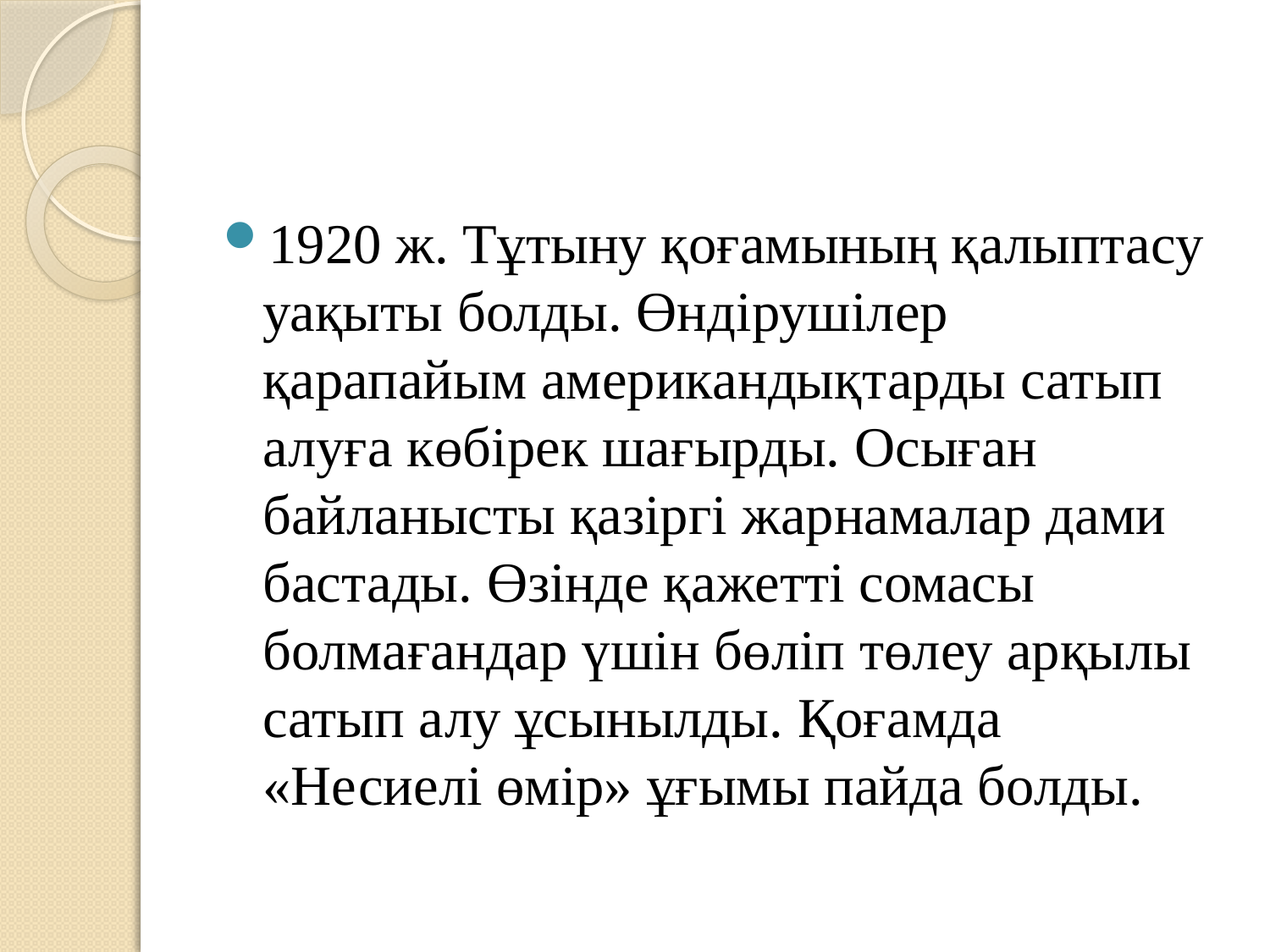

1920 ж. Тұтыну қоғамының қалыптасу уақыты болды. Өндірушілер қарапайым американдықтарды сатып алуға көбірек шағырды. Осыған байланысты қазіргі жарнамалар дами бастады. Өзінде қажетті сомасы болмағандар үшін бөліп төлеу арқылы сатып алу ұсынылды. Қоғамда «Несиелі өмір» ұғымы пайда болды.